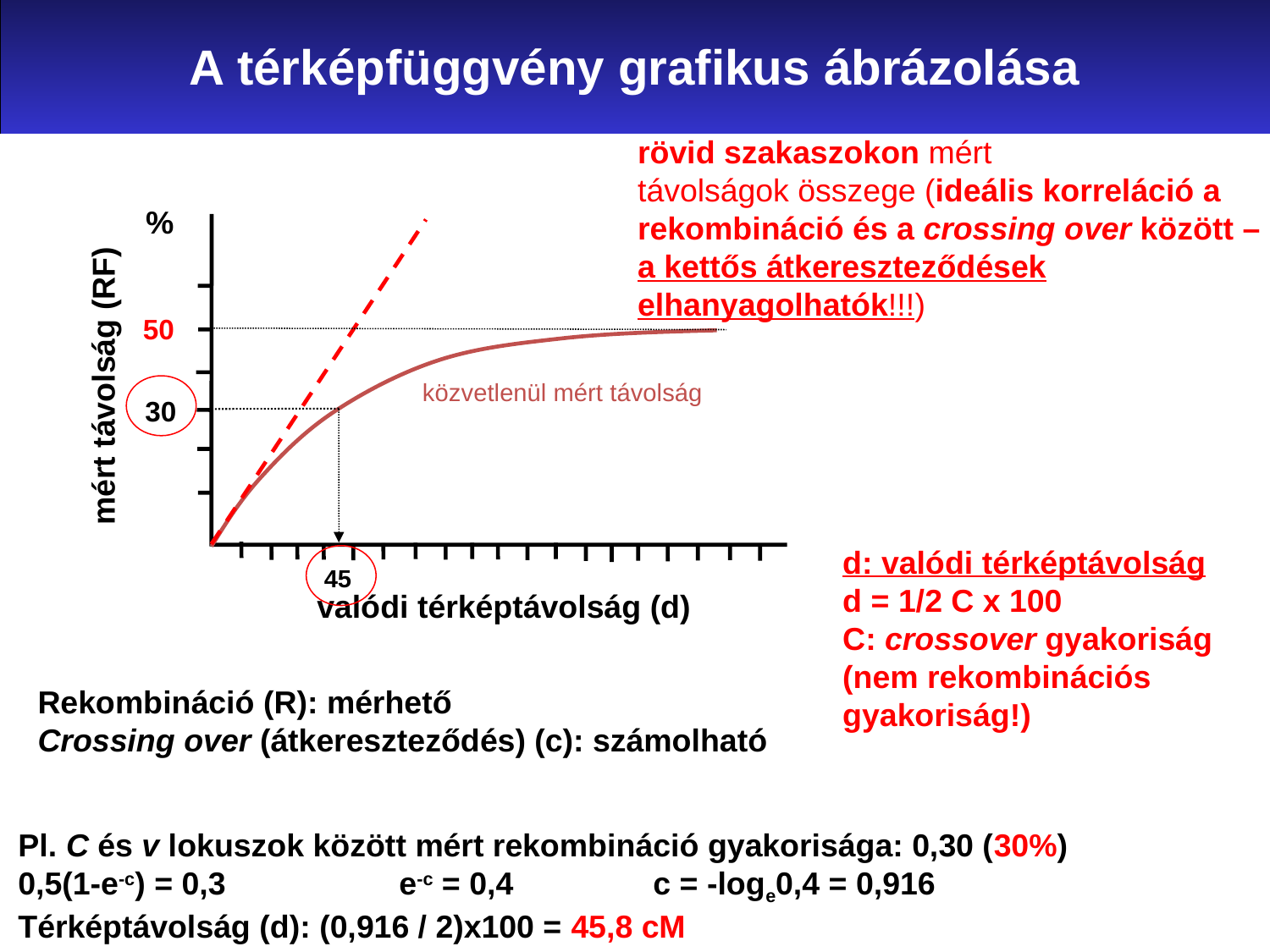

A térképfüggvény grafikus ábrázolása
rövid szakaszokon mért
távolságok összege (ideális korreláció a rekombináció és a crossing over között – a kettős átkereszteződések elhanyagolhatók!!!)
%

50

mért távolság (RF)
közvetlenül mért távolság

30

d: valódi térképtávolság
d = 1/2 C x 100
C: crossover gyakoriság
(nem rekombinációs gyakoriság!)

45
valódi térképtávolság (d)
Rekombináció (R): mérhető
Crossing over (átkereszteződés) (c): számolható
Pl. C és v lokuszok között mért rekombináció gyakorisága: 0,30 (30%)
0,5(1-e-c) = 0,3		e-c = 0,4		c = -loge0,4 = 0,916
Térképtávolság (d): (0,916 / 2)x100 = 45,8 cM